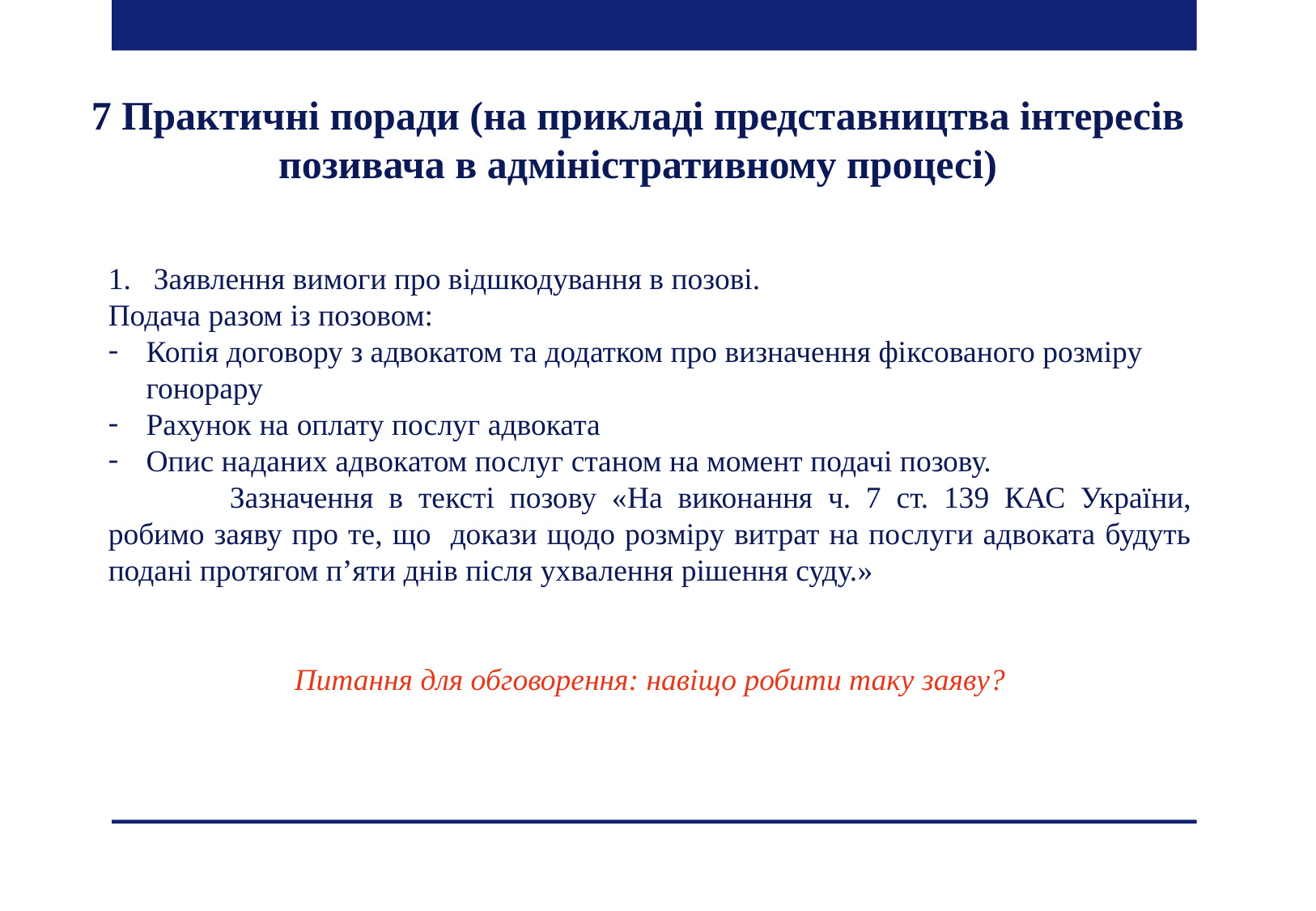

7 Практичні поради (на прикладі представництва інтересів позивача в адміністративному процесі)
Заявлення вимоги про відшкодування в позові.
Подача разом із позовом:
Копія договору з адвокатом та додатком про визначення фіксованого розміру гонорару
Рахунок на оплату послуг адвоката
Опис наданих адвокатом послуг станом на момент подачі позову.
	Зазначення в тексті позову «На виконання ч. 7 ст. 139 КАС України, робимо заяву про те, що  докази щодо розміру витрат на послуги адвоката будуть подані протягом п’яти днів після ухвалення рішення суду.»

Питання для обговорення: навіщо робити таку заяву?